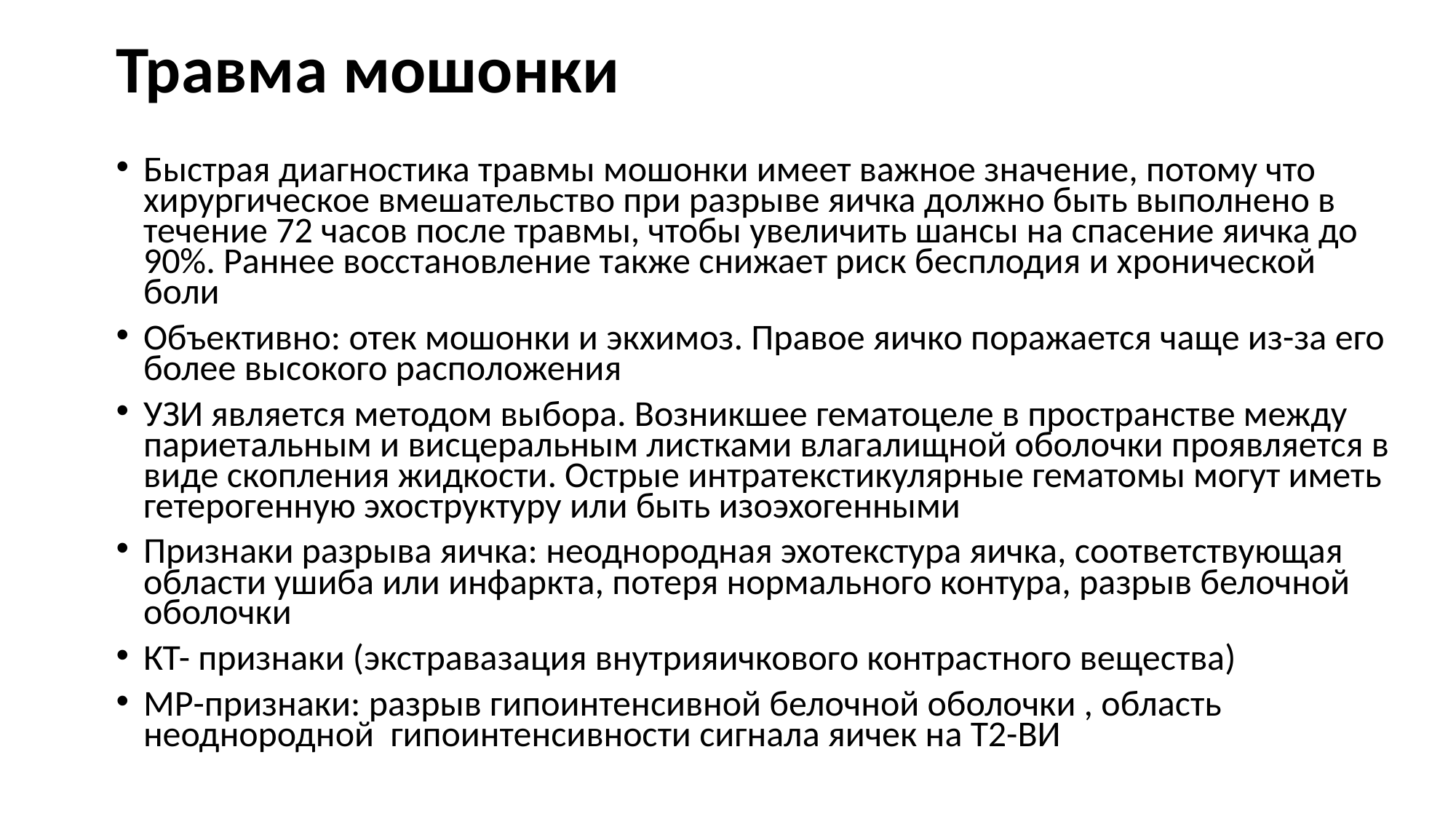

# Травма мошонки
Быстрая диагностика травмы мошонки имеет важное значение, потому что хирургическое вмешательство при разрыве яичка должно быть выполнено в течение 72 часов после травмы, чтобы увеличить шансы на спасение яичка до 90%. Раннее восстановление также снижает риск бесплодия и хронической боли
Объективно: отек мошонки и экхимоз. Правое яичко поражается чаще из-за его более высокого расположения
УЗИ является методом выбора. Возникшее гематоцеле в пространстве между париетальным и висцеральным листками влагалищной оболочки проявляется в виде скопления жидкости. Острые интратекстикулярные гематомы могут иметь гетерогенную эхоструктуру или быть изоэхогенными
Признаки разрыва яичка: неоднородная эхотекстура яичка, соответствующая области ушиба или инфаркта, потеря нормального контура, разрыв белочной оболочки
КТ- признаки (экстравазация внутрияичкового контрастного вещества)
МР-признаки: разрыв гипоинтенсивной белочной оболочки , область неоднородной  гипоинтенсивности сигнала яичек на Т2-ВИ